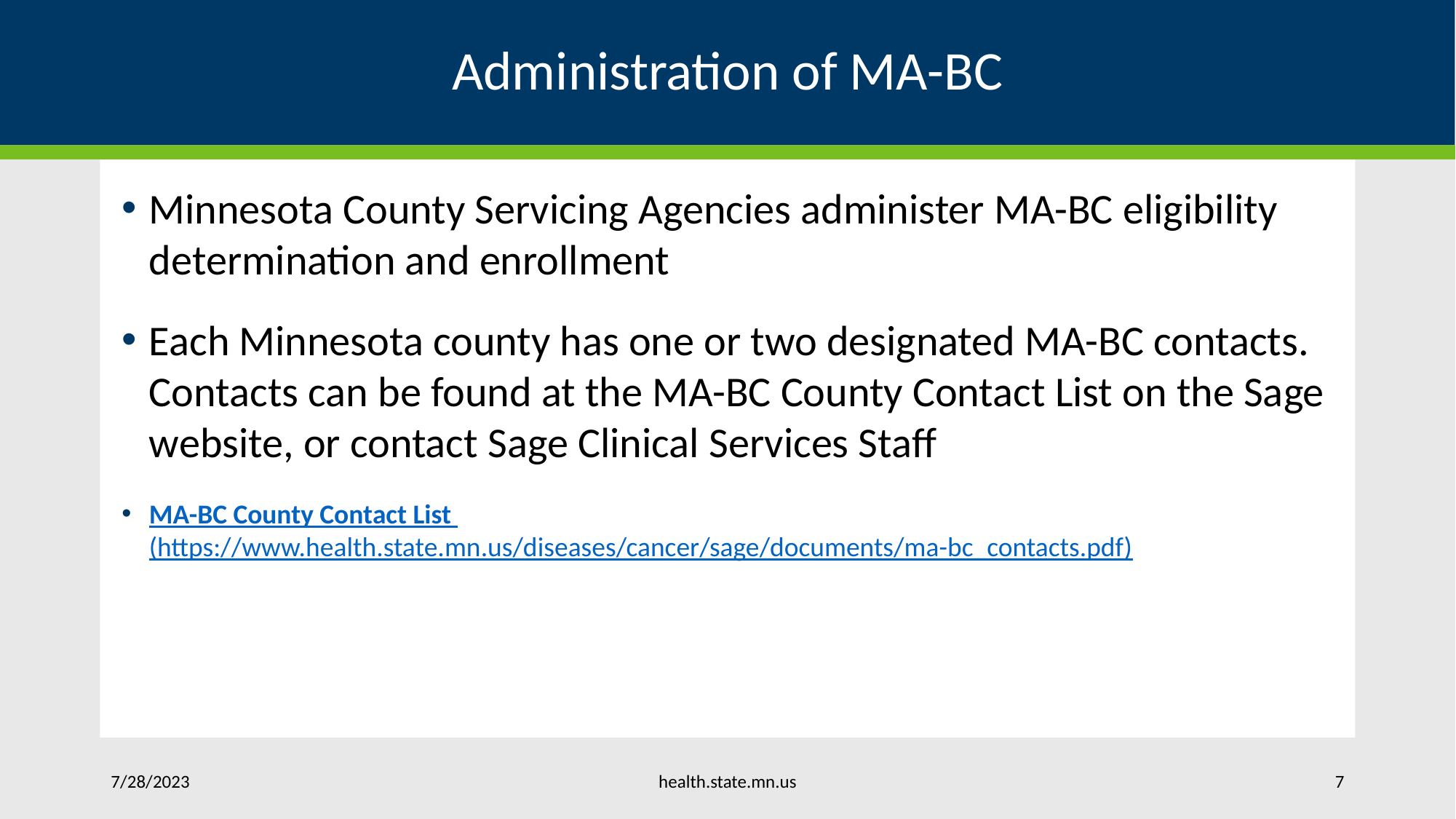

# Administration of MA-BC
Minnesota County Servicing Agencies administer MA-BC eligibility determination and enrollment
Each Minnesota county has one or two designated MA-BC contacts. Contacts can be found at the MA-BC County Contact List on the Sage website, or contact Sage Clinical Services Staff
MA-BC County Contact List (https://www.health.state.mn.us/diseases/cancer/sage/documents/ma-bc_contacts.pdf)
health.state.mn.us
7/28/2023
7